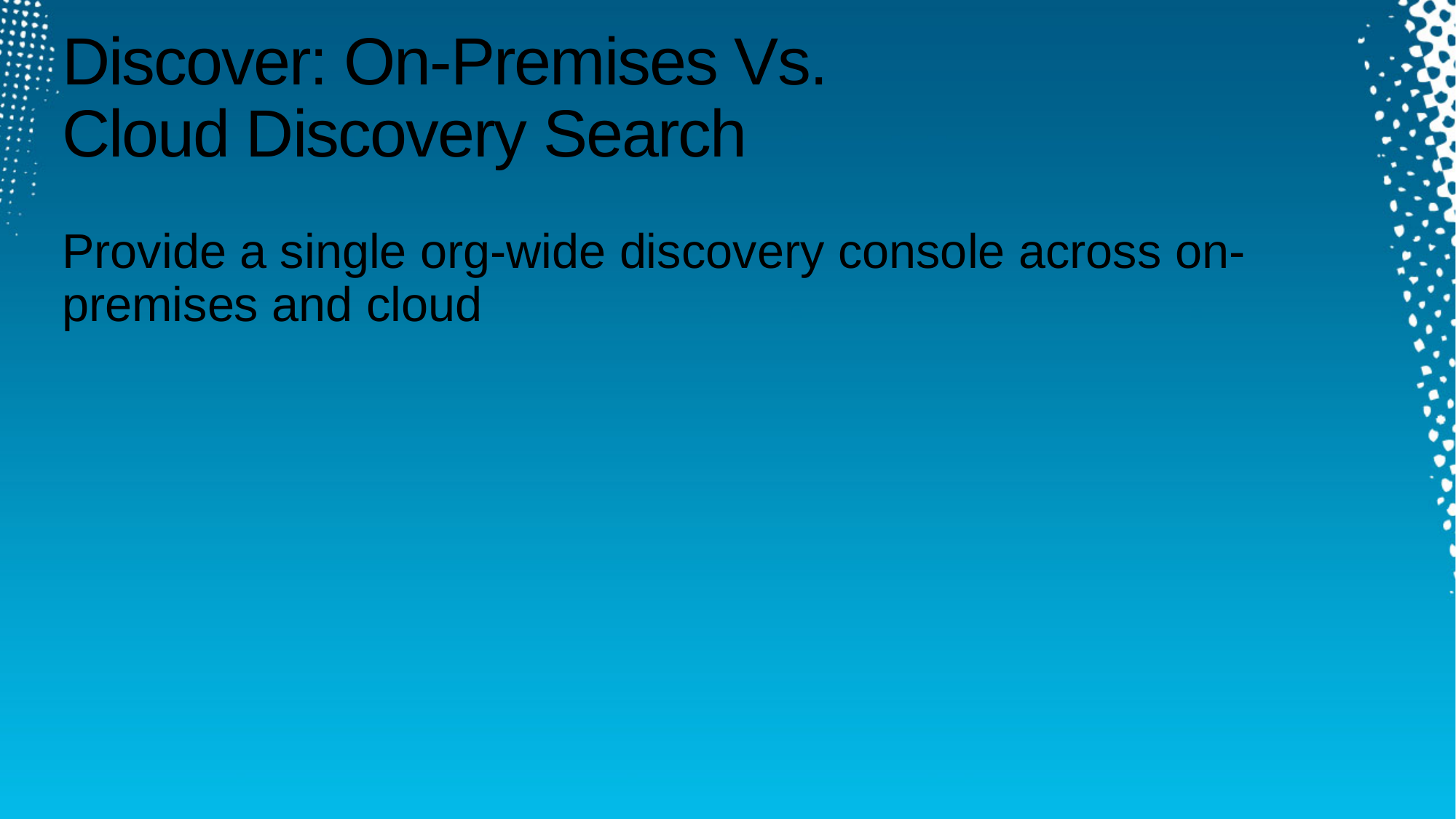

# Discover: On-Premises Vs. Cloud Discovery Search
Provide a single org-wide discovery console across on-premises and cloud